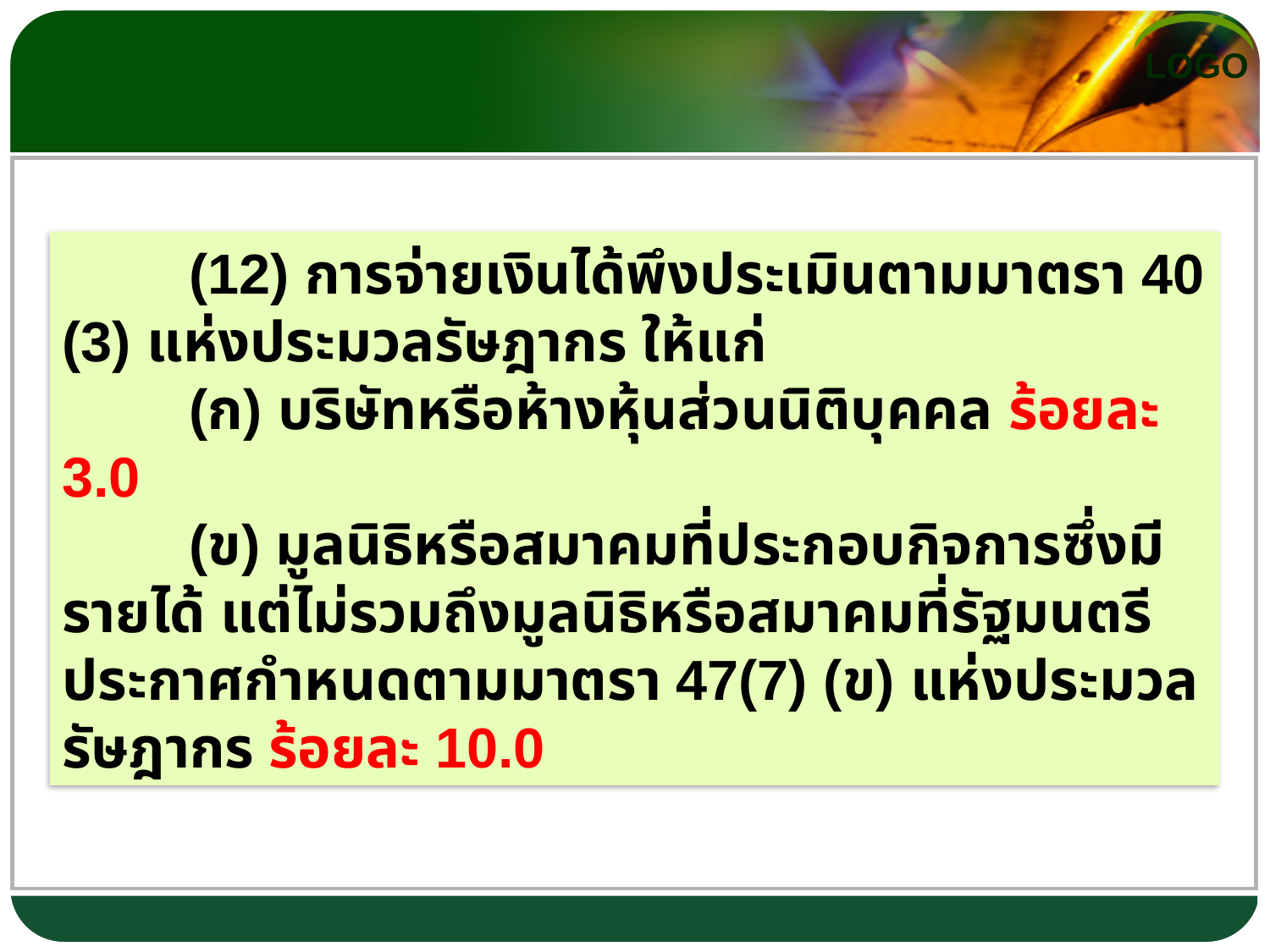

(12) การจ่ายเงินได้พึงประเมินตามมาตรา 40 (3) แห่งประมวลรัษฎากร ให้แก่
	(ก) บริษัทหรือห้างหุ้นส่วนนิติบุคคล ร้อยละ 3.0
	(ข) มูลนิธิหรือสมาคมที่ประกอบกิจการซึ่งมีรายได้ แต่ไม่รวมถึงมูลนิธิหรือสมาคมที่รัฐมนตรี ประกาศกำหนดตามมาตรา 47(7) (ข) แห่งประมวลรัษฎากร ร้อยละ 10.0